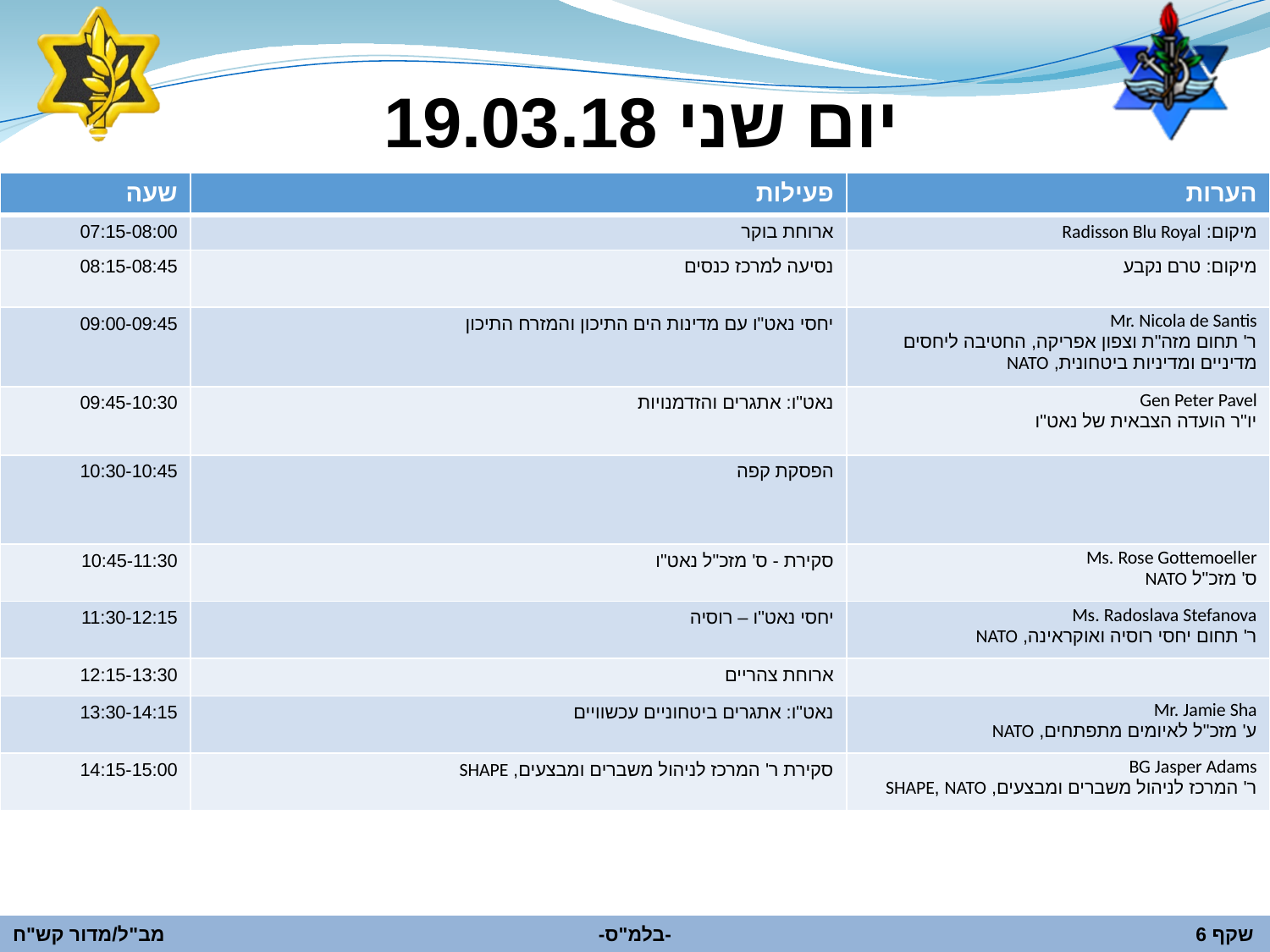

יום שני 19.03.18
| שעה | פעילות | הערות |
| --- | --- | --- |
| 07:15-08:00 | ארוחת בוקר | מיקום: Radisson Blu Royal |
| 08:15-08:45 | נסיעה למרכז כנסים | מיקום: טרם נקבע |
| 09:00-09:45 | יחסי נאט"ו עם מדינות הים התיכון והמזרח התיכון | Mr. Nicola de Santis ר' תחום מזה"ת וצפון אפריקה, החטיבה ליחסים מדיניים ומדיניות ביטחונית, NATO |
| 09:45-10:30 | נאט"ו: אתגרים והזדמנויות | Gen Peter Pavel יו"ר הועדה הצבאית של נאט"ו |
| 10:30-10:45 | הפסקת קפה |  |
| 10:45-11:30 | סקירת - ס' מזכ"ל נאט"ו | Ms. Rose Gottemoeller ס' מזכ"ל NATO |
| 11:30-12:15 | יחסי נאט"ו – רוסיה | Ms. Radoslava Stefanova ר' תחום יחסי רוסיה ואוקראינה, NATO |
| 12:15-13:30 | ארוחת צהריים |  |
| 13:30-14:15 | נאט"ו: אתגרים ביטחוניים עכשוויים | Mr. Jamie Sha ע' מזכ"ל לאיומים מתפתחים, NATO |
| 14:15-15:00 | סקירת ר' המרכז לניהול משברים ומבצעים, SHAPE | BG Jasper Adams ר' המרכז לניהול משברים ומבצעים, SHAPE, NATO |